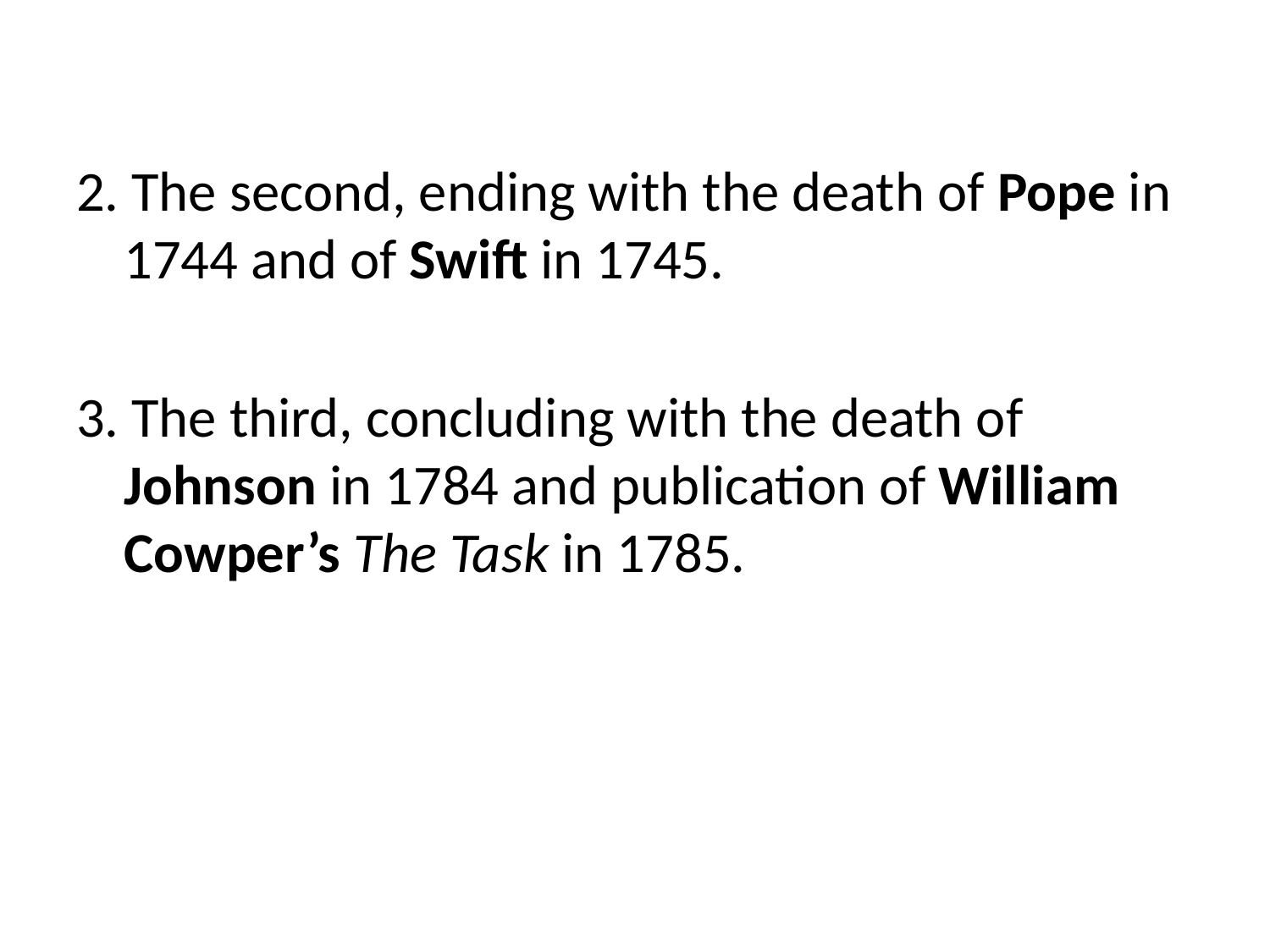

2. The second, ending with the death of Pope in 1744 and of Swift in 1745.

3. The third, concluding with the death of Johnson in 1784 and publication of William Cowper’s The Task in 1785.